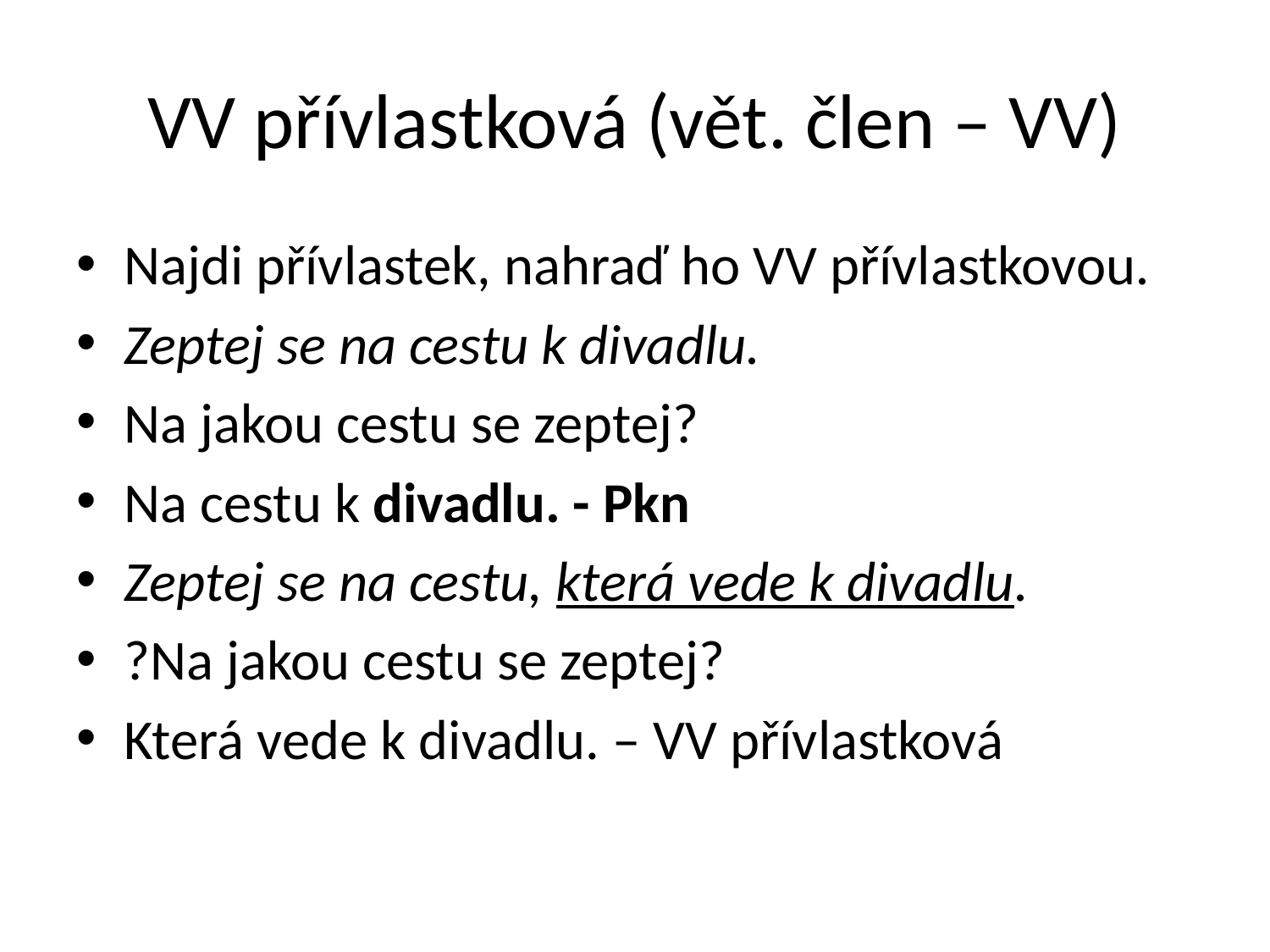

# VV přívlastková (vět. člen – VV)
Najdi přívlastek, nahraď ho VV přívlastkovou.
Zeptej se na cestu k divadlu.
Na jakou cestu se zeptej?
Na cestu k divadlu. - Pkn
Zeptej se na cestu, která vede k divadlu.
?Na jakou cestu se zeptej?
Která vede k divadlu. – VV přívlastková